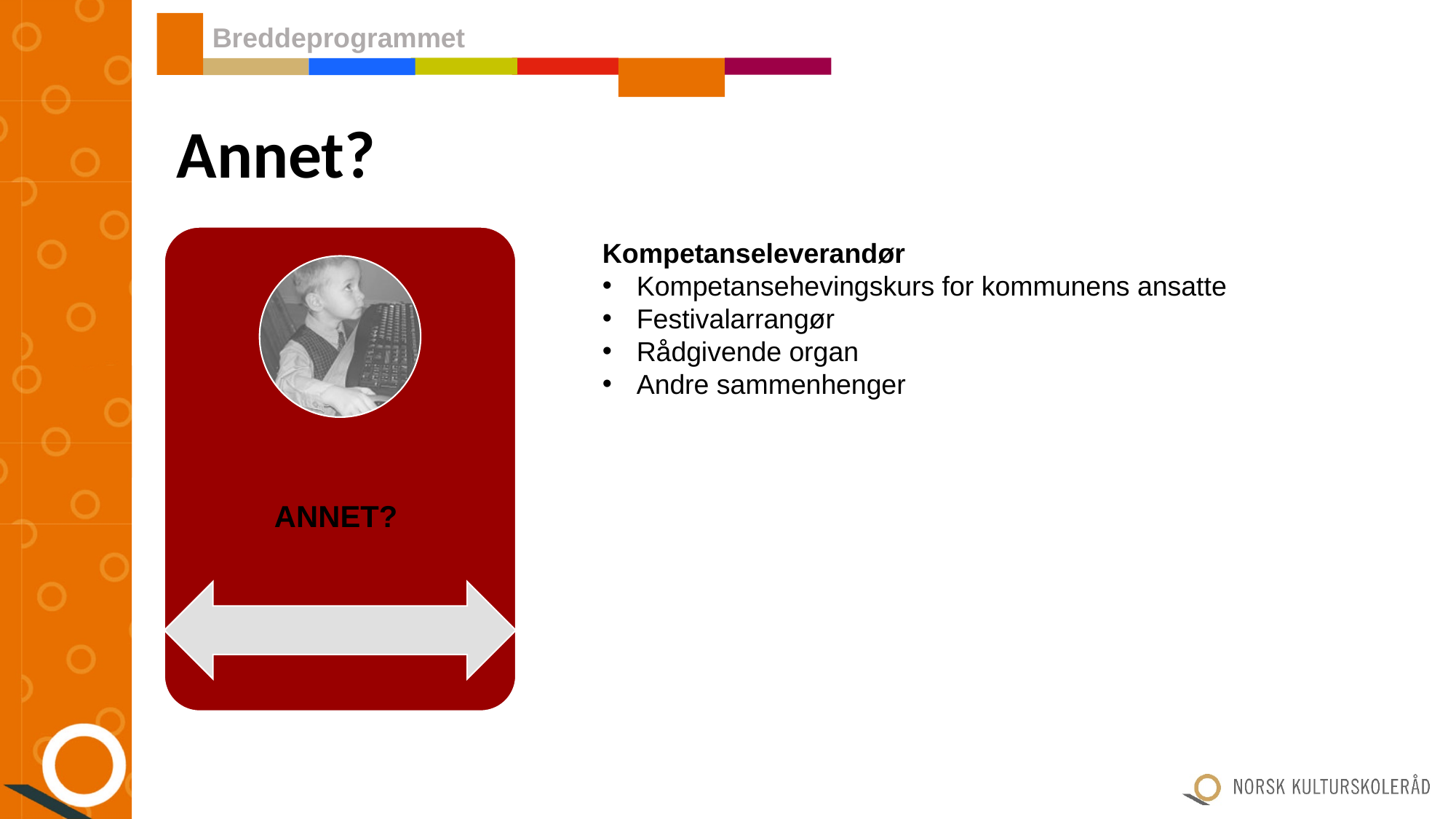

Breddeprogrammet
Annet?
ANNET?
Kompetanseleverandør
Kompetansehevingskurs for kommunens ansatte
Festivalarrangør
Rådgivende organ
Andre sammenhenger